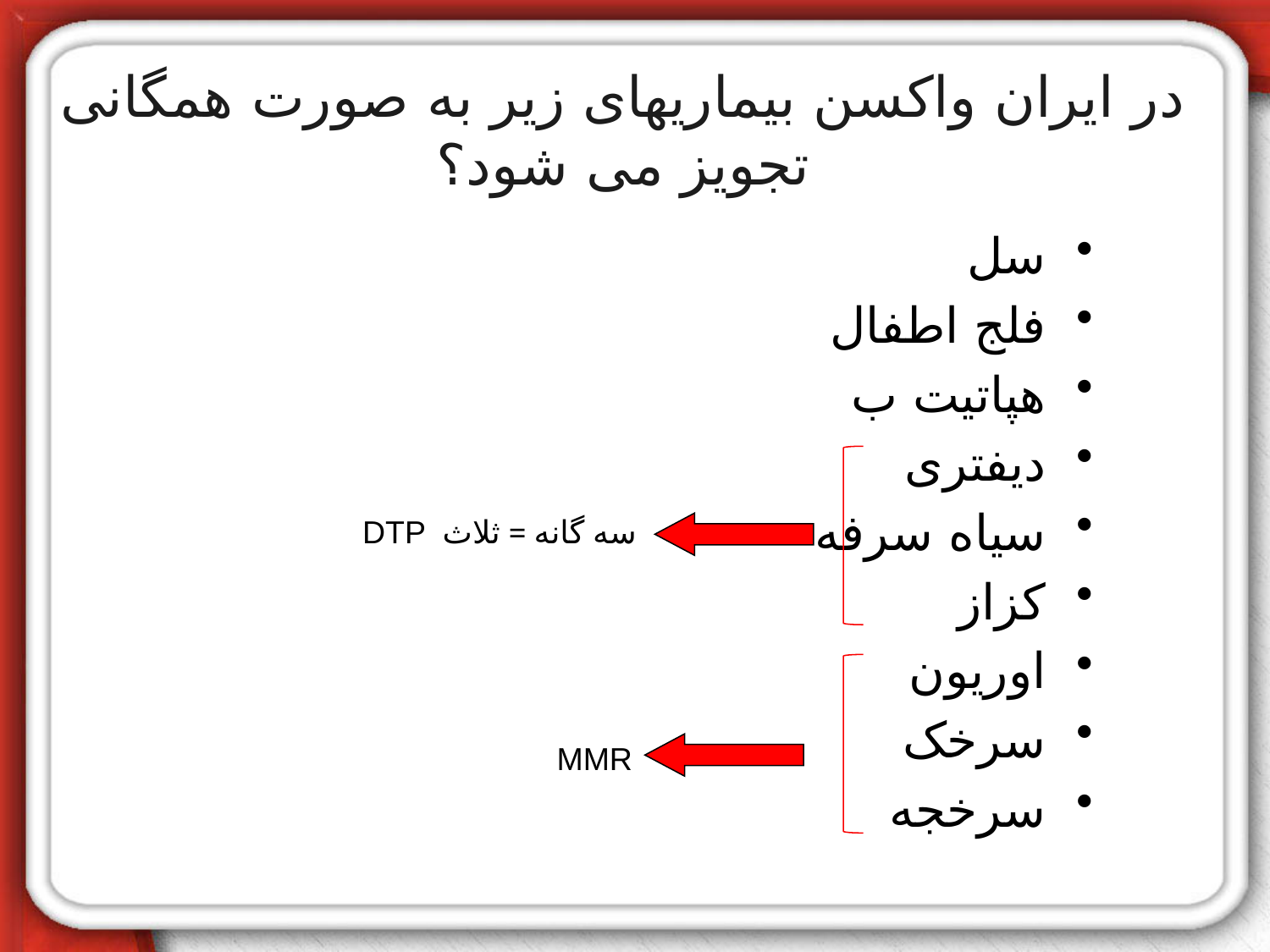

# در ایران واکسن بیماریهای زیر به صورت همگانی تجویز می شود؟
سل
فلج اطفال
هپاتیت ب
دیفتری
سیاه سرفه
کزاز
اوریون
سرخک
سرخجه

 سه گانه = ثلاث  DTP

MMR